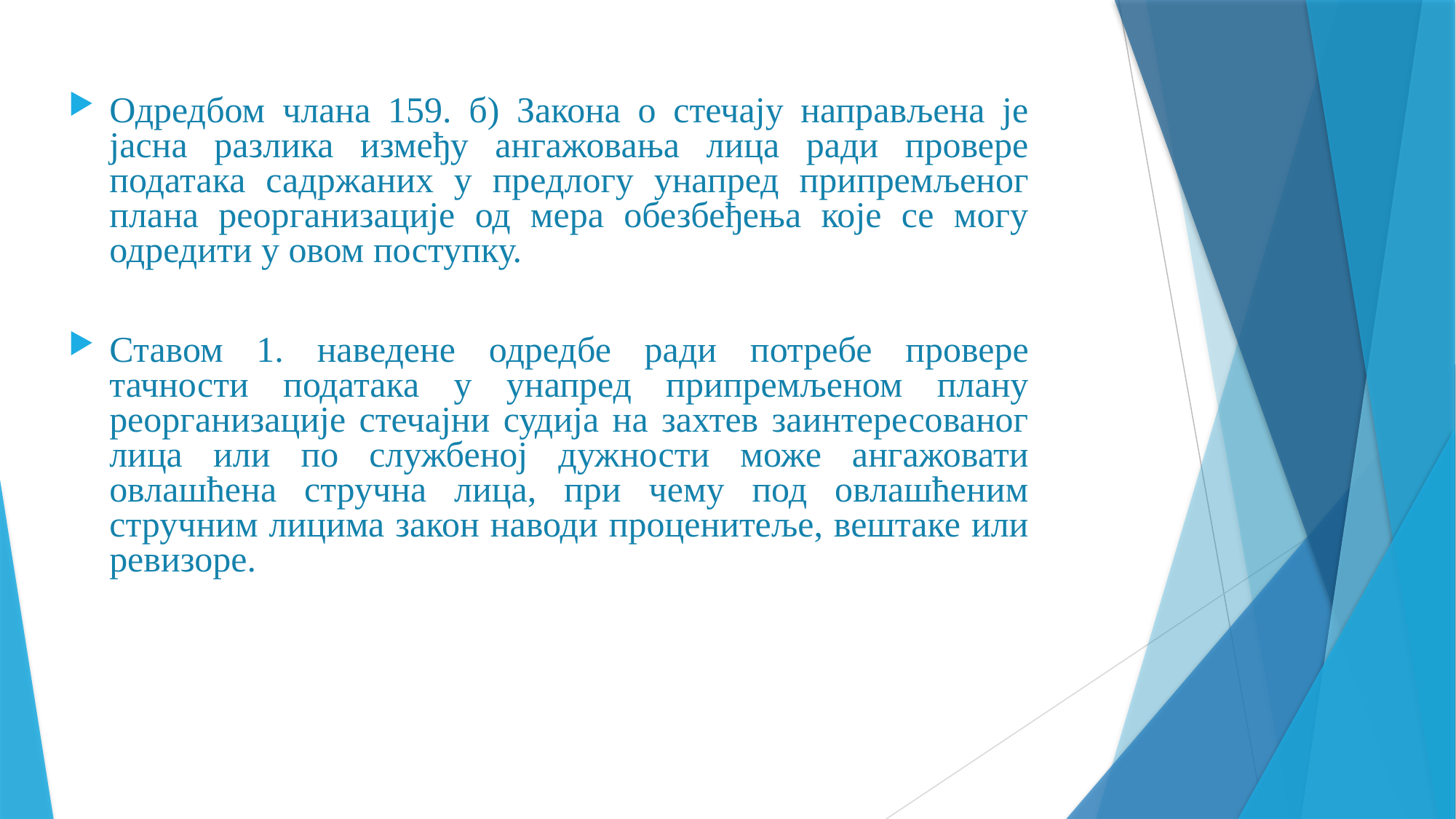

Одредбом члана 159. б) Закона о стечају направљена је јасна разлика између ангажовања лица ради провере података садржаних у предлогу унапред припремљеног плана реорганизације од мера обезбеђења које се могу одредити у овом поступку.

Ставом 1. наведене одредбе ради потребе провере тачности података у унапред припремљеном плану реорганизације стечајни судија на захтев заинтересованог лица или по службеној дужности може ангажовати овлашћена стручна лица, при чему под овлашћеним стручним лицима закон наводи проценитеље, вештаке или ревизоре.